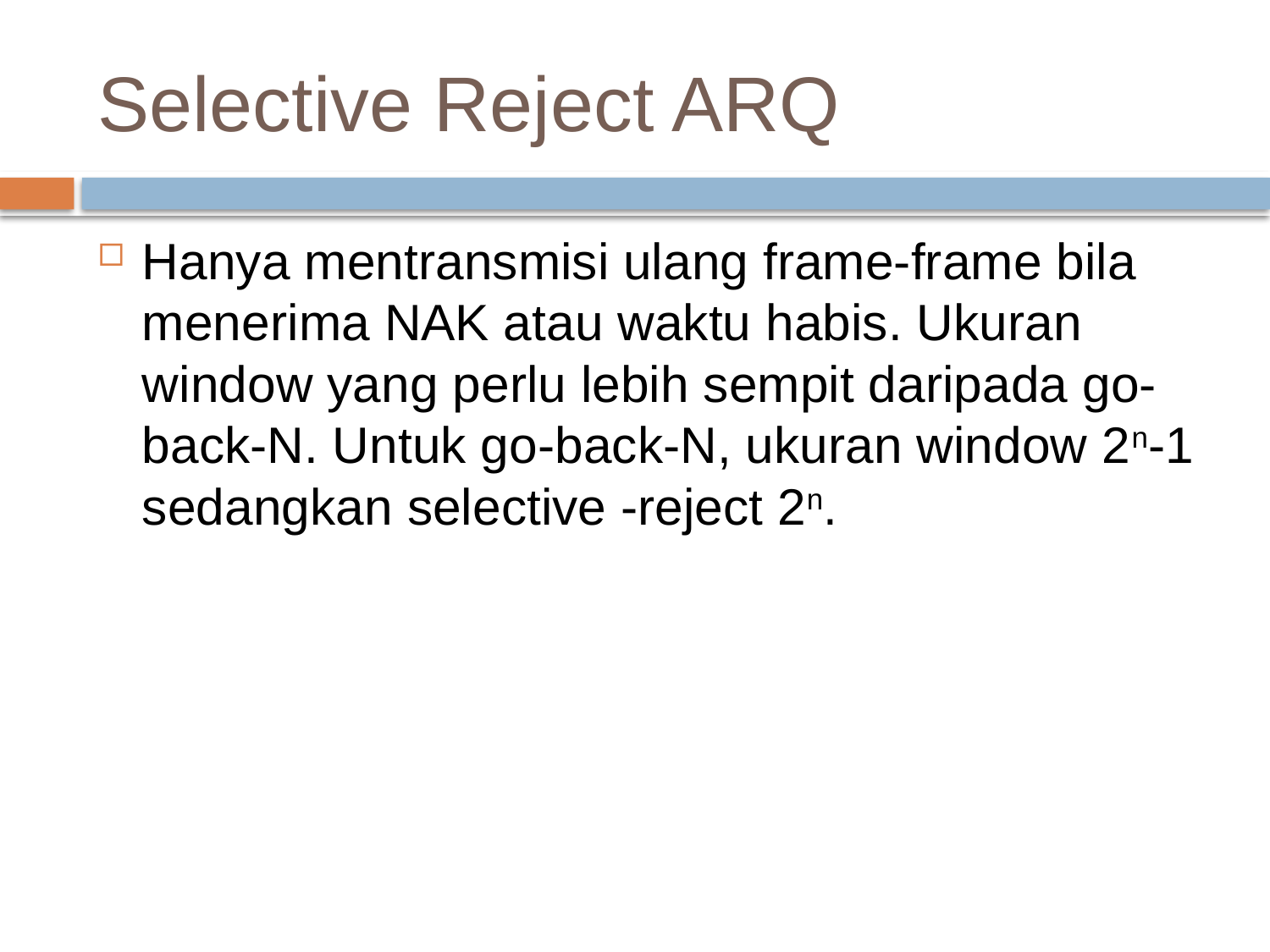

# Selective Reject ARQ
Hanya mentransmisi ulang frame-frame bila menerima NAK atau waktu habis. Ukuran window yang perlu lebih sempit daripada go-back-N. Untuk go-back-N, ukuran window 2n-1 sedangkan selective -reject 2n.